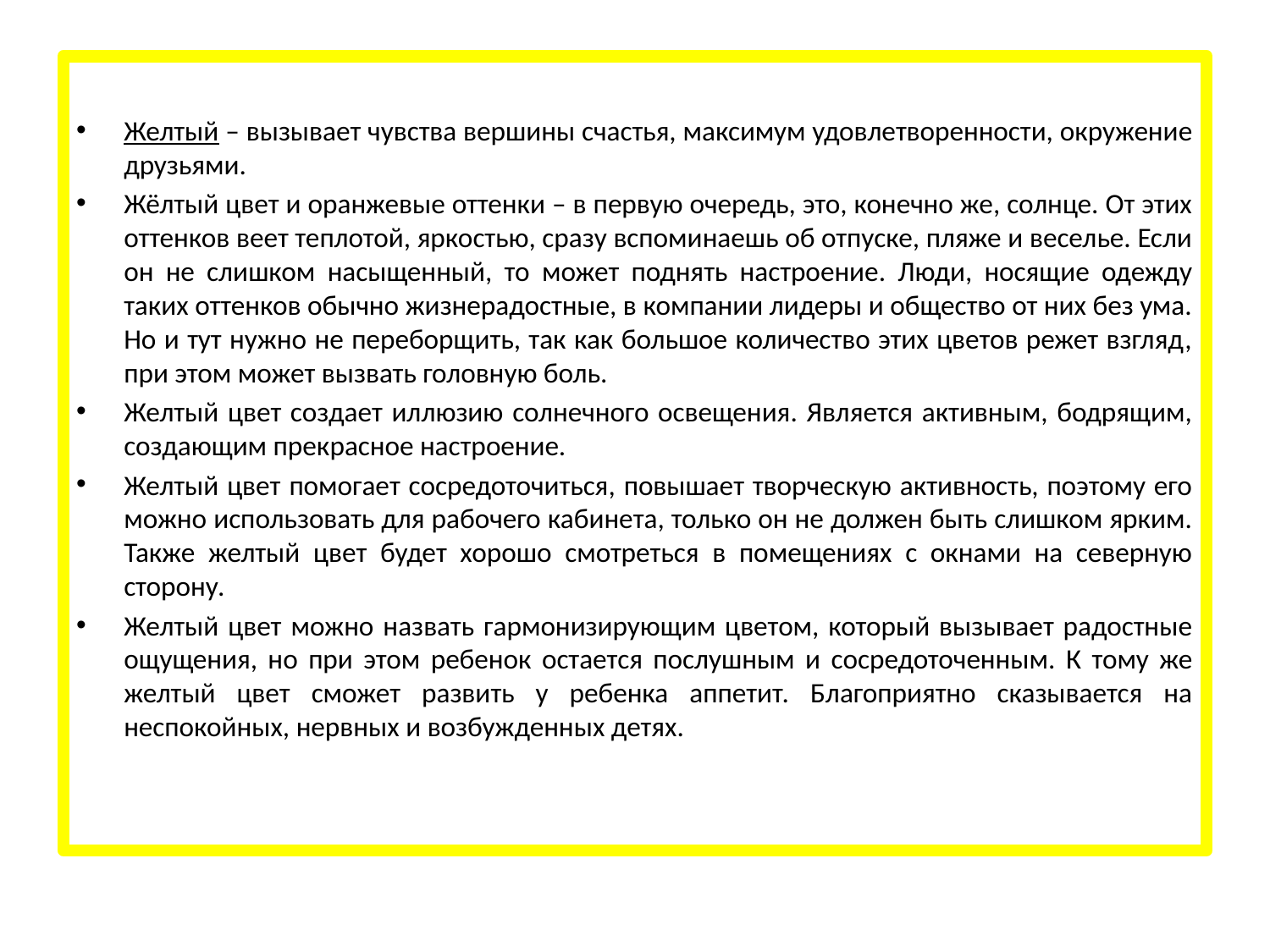

#

Желтый – вызывает чувства вершины счастья, максимум удовлетворенности, окружение друзьями.
Жёлтый цвет и оранжевые оттенки – в первую очередь, это, конечно же, солнце. От этих оттенков веет теплотой, яркостью, сразу вспоминаешь об отпуске, пляже и веселье. Если он не слишком насыщенный, то может поднять настроение. Люди, носящие одежду таких оттенков обычно жизнерадостные, в компании лидеры и общество от них без ума. Но и тут нужно не переборщить, так как большое количество этих цветов режет взгляд, при этом может вызвать головную боль.
Желтый цвет создает иллюзию солнечного освещения. Является активным, бодрящим, создающим прекрасное настроение.
Желтый цвет помогает сосредоточиться, повышает творческую активность, поэтому его можно использовать для рабочего кабинета, только он не должен быть слишком ярким. Также желтый цвет будет хорошо смотреться в помещениях с окнами на северную сторону.
Желтый цвет можно назвать гармонизирующим цветом, который вызывает радостные ощущения, но при этом ребенок остается послушным и сосредоточенным. К тому же желтый цвет сможет развить у ребенка аппетит. Благоприятно сказывается на неспокойных, нервных и возбужденных детях.